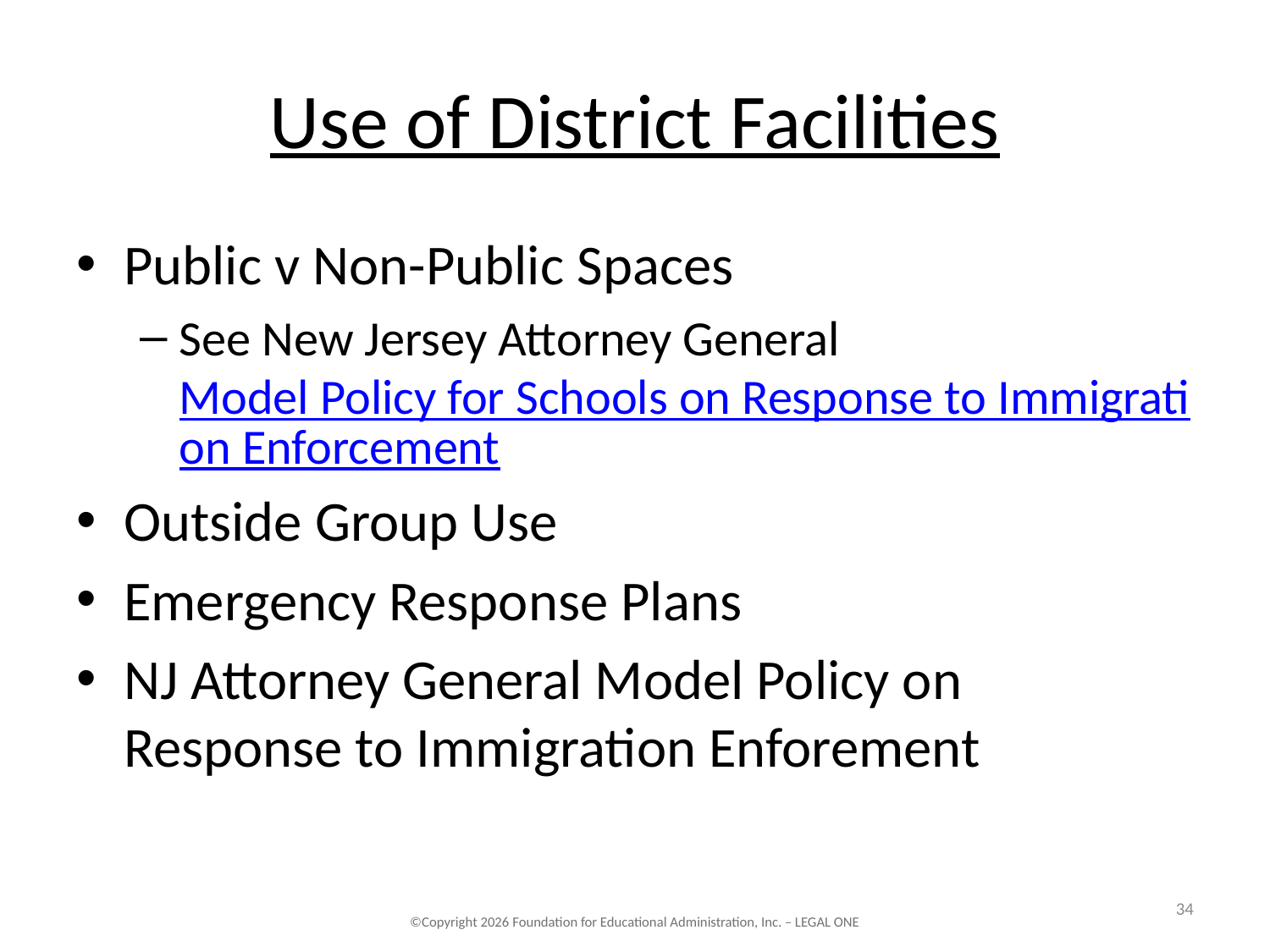

# Use of District Facilities
Public v Non-Public Spaces
See New Jersey Attorney General Model Policy for Schools on Response to Immigration Enforcement
Outside Group Use
Emergency Response Plans
NJ Attorney General Model Policy on Response to Immigration Enforement
34